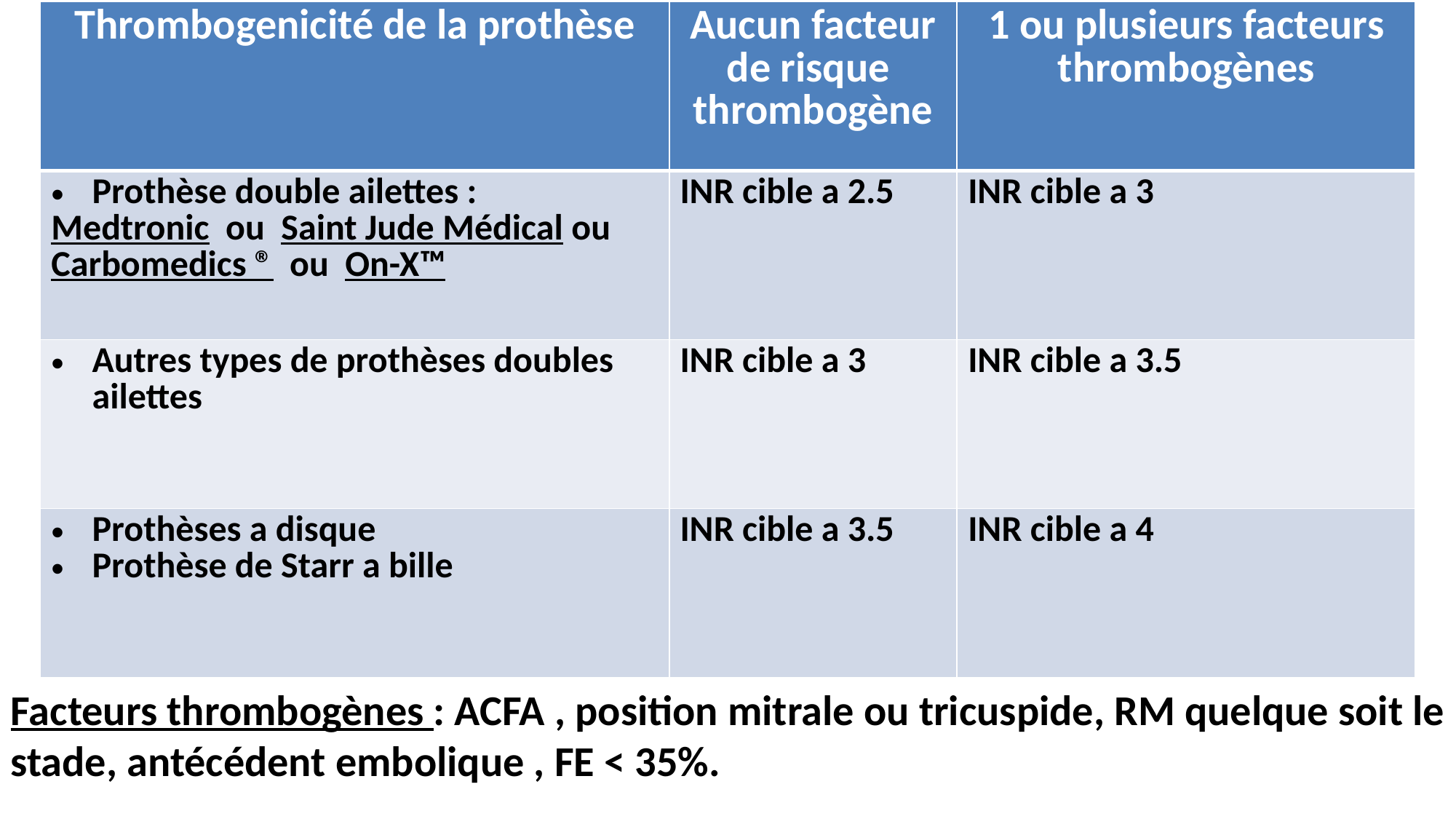

| Thrombogenicité de la prothèse | Aucun facteur de risque thrombogène | 1 ou plusieurs facteurs thrombogènes |
| --- | --- | --- |
| Prothèse double ailettes : Medtronic ou Saint Jude Médical ou Carbomedics ® ou On-X™ | INR cible a 2.5 | INR cible a 3 |
| Autres types de prothèses doubles ailettes | INR cible a 3 | INR cible a 3.5 |
| Prothèses a disque Prothèse de Starr a bille | INR cible a 3.5 | INR cible a 4 |
Facteurs thrombogènes : ACFA , position mitrale ou tricuspide, RM quelque soit le stade, antécédent embolique , FE < 35%.